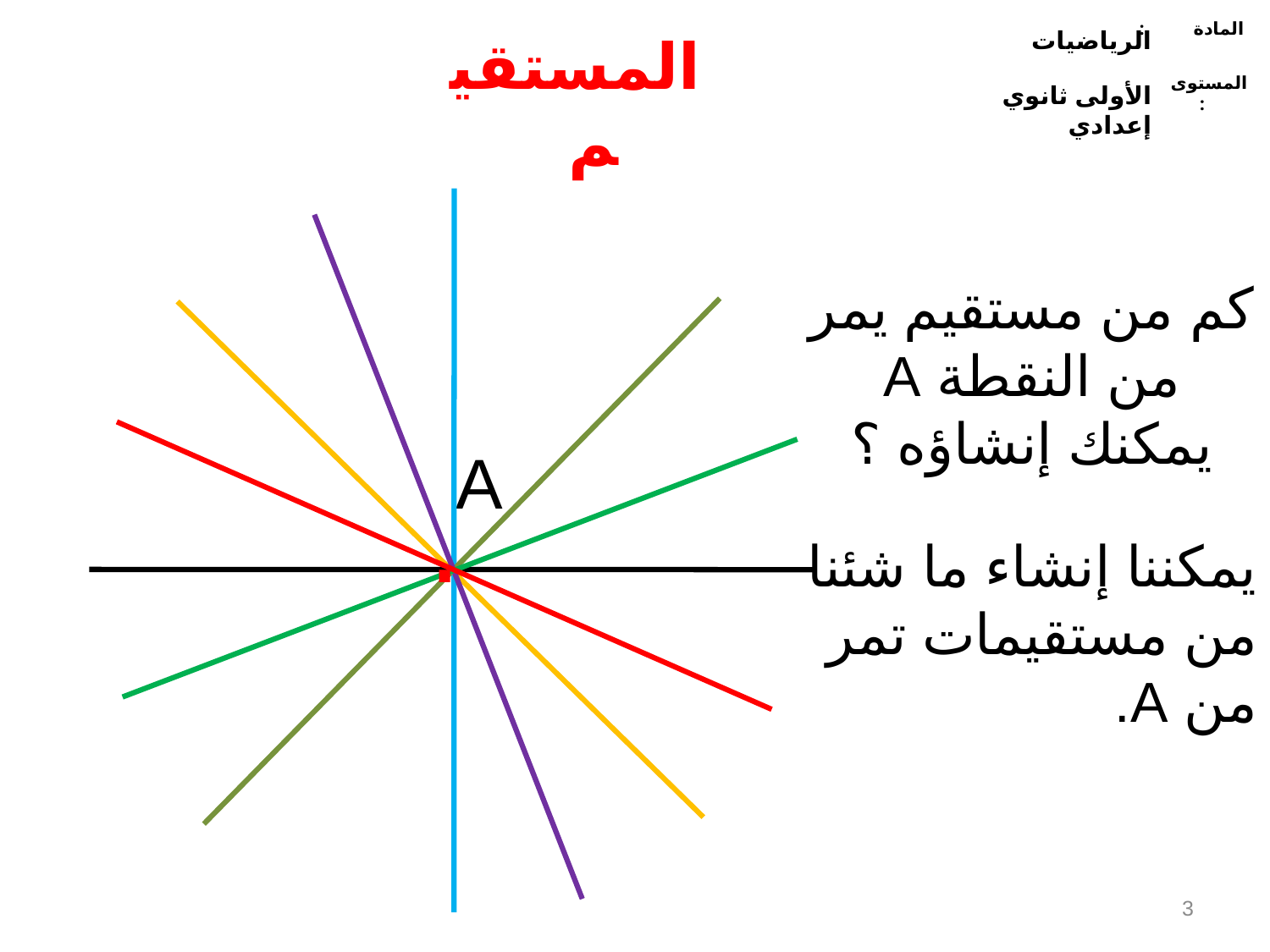

الرياضيات
المادة           :
الأولى ثانوي إعدادي
المستوى     :
المستقيم
كم من مستقيم يمر من النقطة A يمكنك إنشاؤه ؟
A
.
يمكننا إنشاء ما شئنا من مستقيمات تمر من A.
3